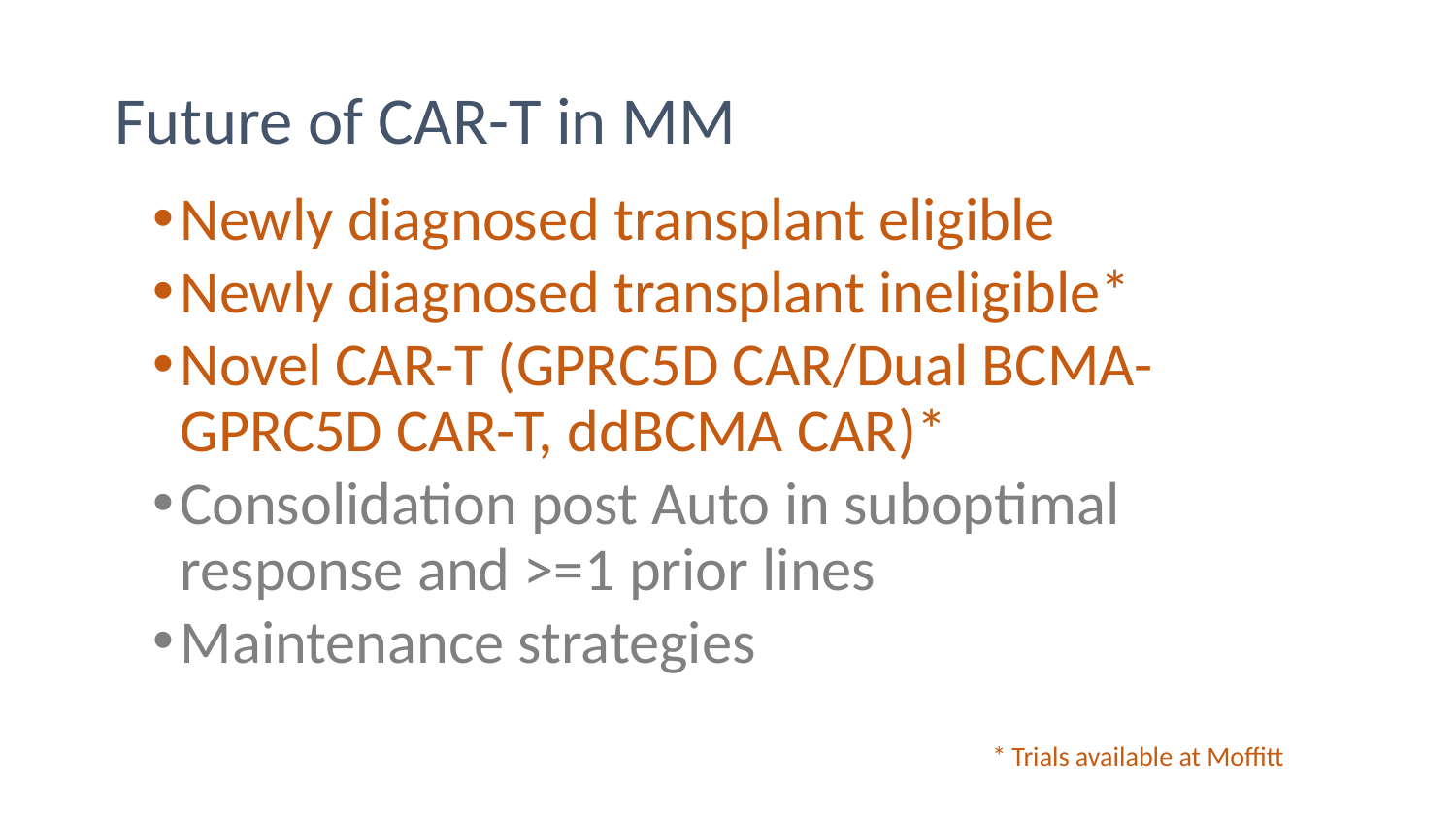

# Future of CAR-T in MM
Newly diagnosed transplant eligible
Newly diagnosed transplant ineligible*
Novel CAR-T (GPRC5D CAR/Dual BCMA-GPRC5D CAR-T, ddBCMA CAR)*
Consolidation post Auto in suboptimal response and >=1 prior lines
Maintenance strategies

* Trials available at Moffitt